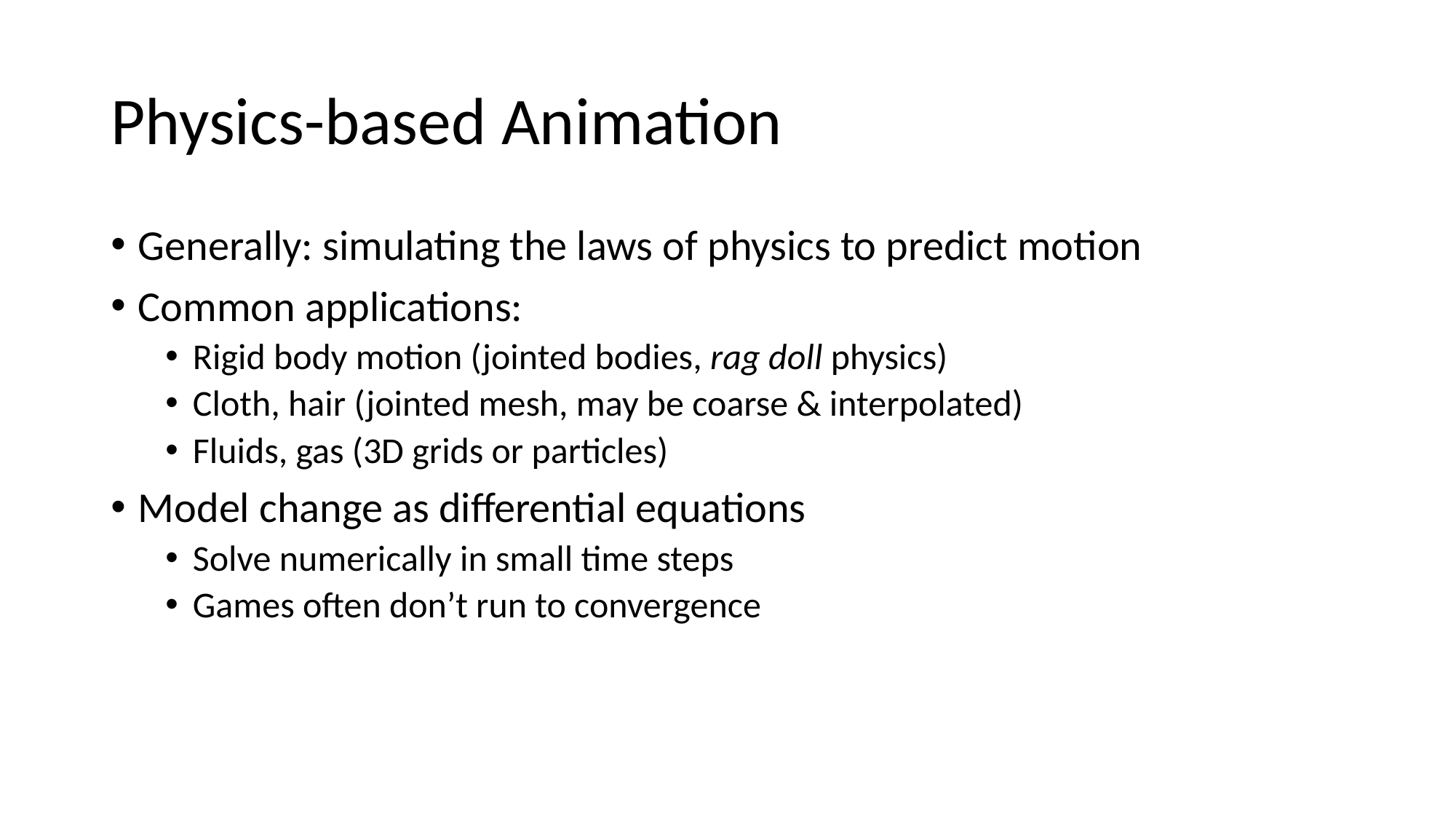

# Physics-based Animation
Generally: simulating the laws of physics to predict motion
Common applications:
Rigid body motion (jointed bodies, rag doll physics)
Cloth, hair (jointed mesh, may be coarse & interpolated)
Fluids, gas (3D grids or particles)
Model change as differential equations
Solve numerically in small time steps
Games often don’t run to convergence